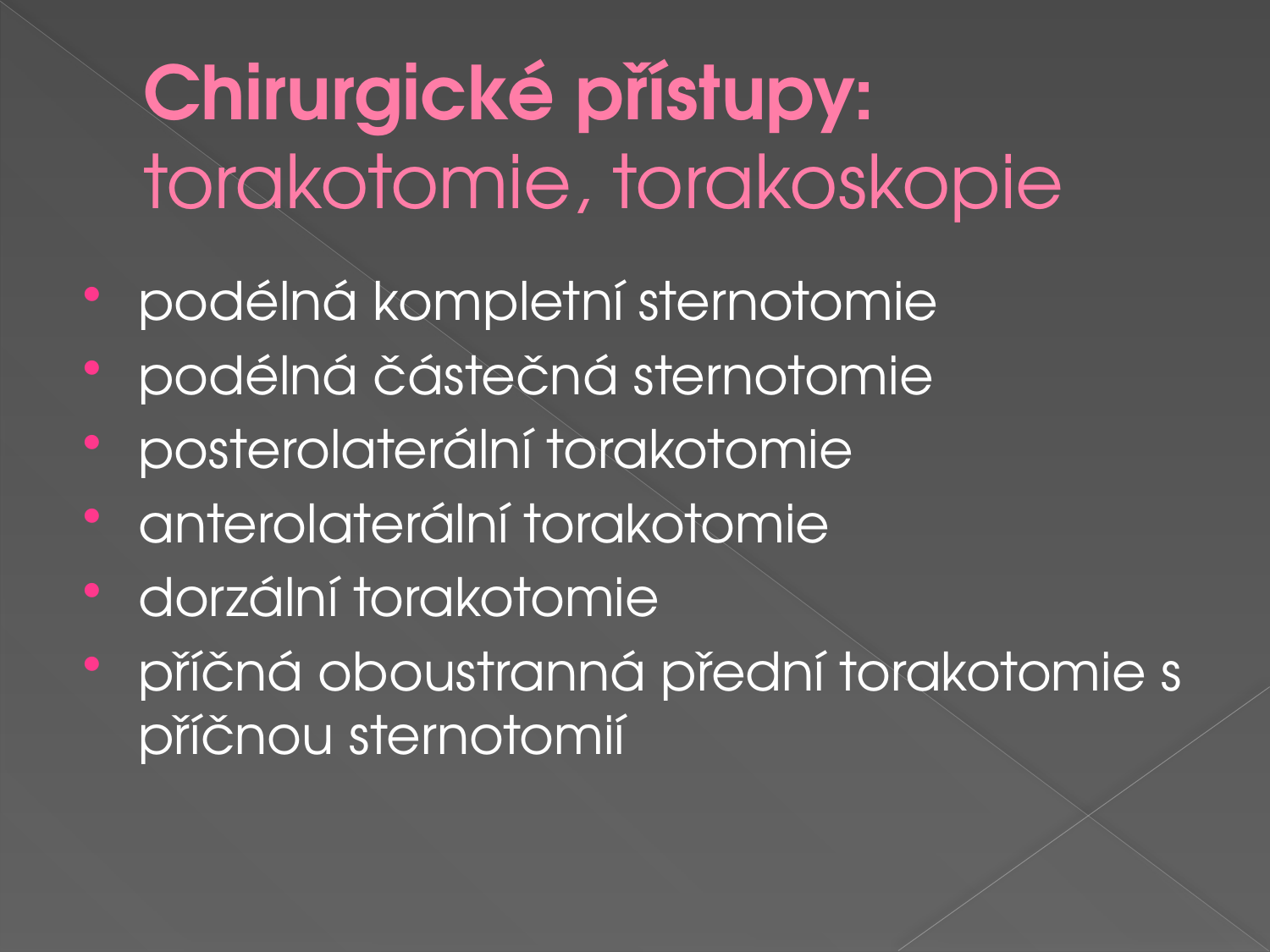

# Chirurgické přístupy: torakotomie, torakoskopie
podélná kompletní sternotomie
podélná částečná sternotomie
posterolaterální torakotomie
anterolaterální torakotomie
dorzální torakotomie
příčná oboustranná přední torakotomie s příčnou sternotomií